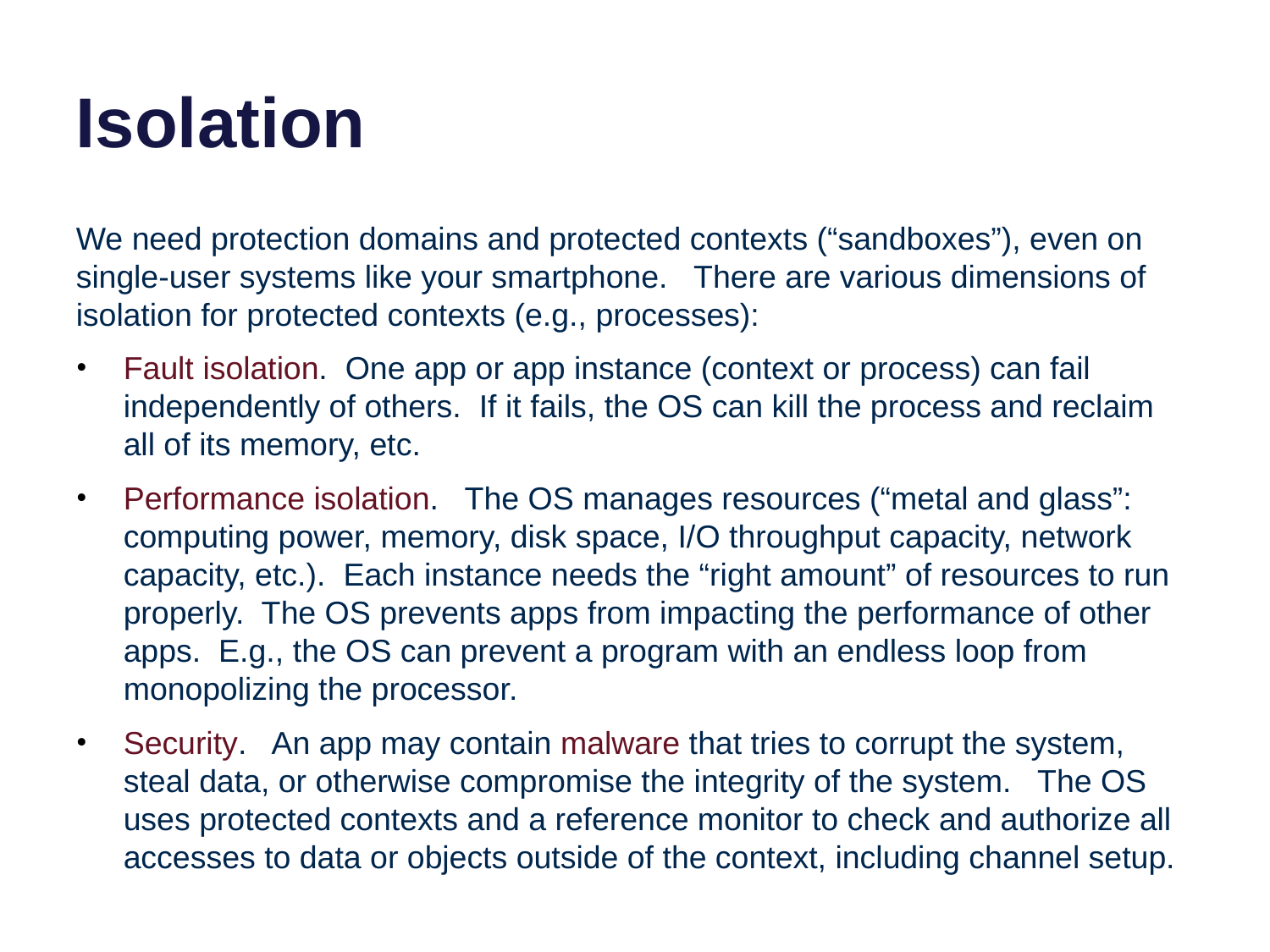

# Isolation
We need protection domains and protected contexts (“sandboxes”), even on single-user systems like your smartphone.   There are various dimensions of isolation for protected contexts (e.g., processes):
Fault isolation.  One app or app instance (context or process) can fail independently of others.  If it fails, the OS can kill the process and reclaim all of its memory, etc.
Performance isolation.   The OS manages resources (“metal and glass”: computing power, memory, disk space, I/O throughput capacity, network capacity, etc.).  Each instance needs the “right amount” of resources to run properly.  The OS prevents apps from impacting the performance of other apps.  E.g., the OS can prevent a program with an endless loop from monopolizing the processor.
Security.   An app may contain malware that tries to corrupt the system, steal data, or otherwise compromise the integrity of the system.   The OS uses protected contexts and a reference monitor to check and authorize all accesses to data or objects outside of the context, including channel setup.